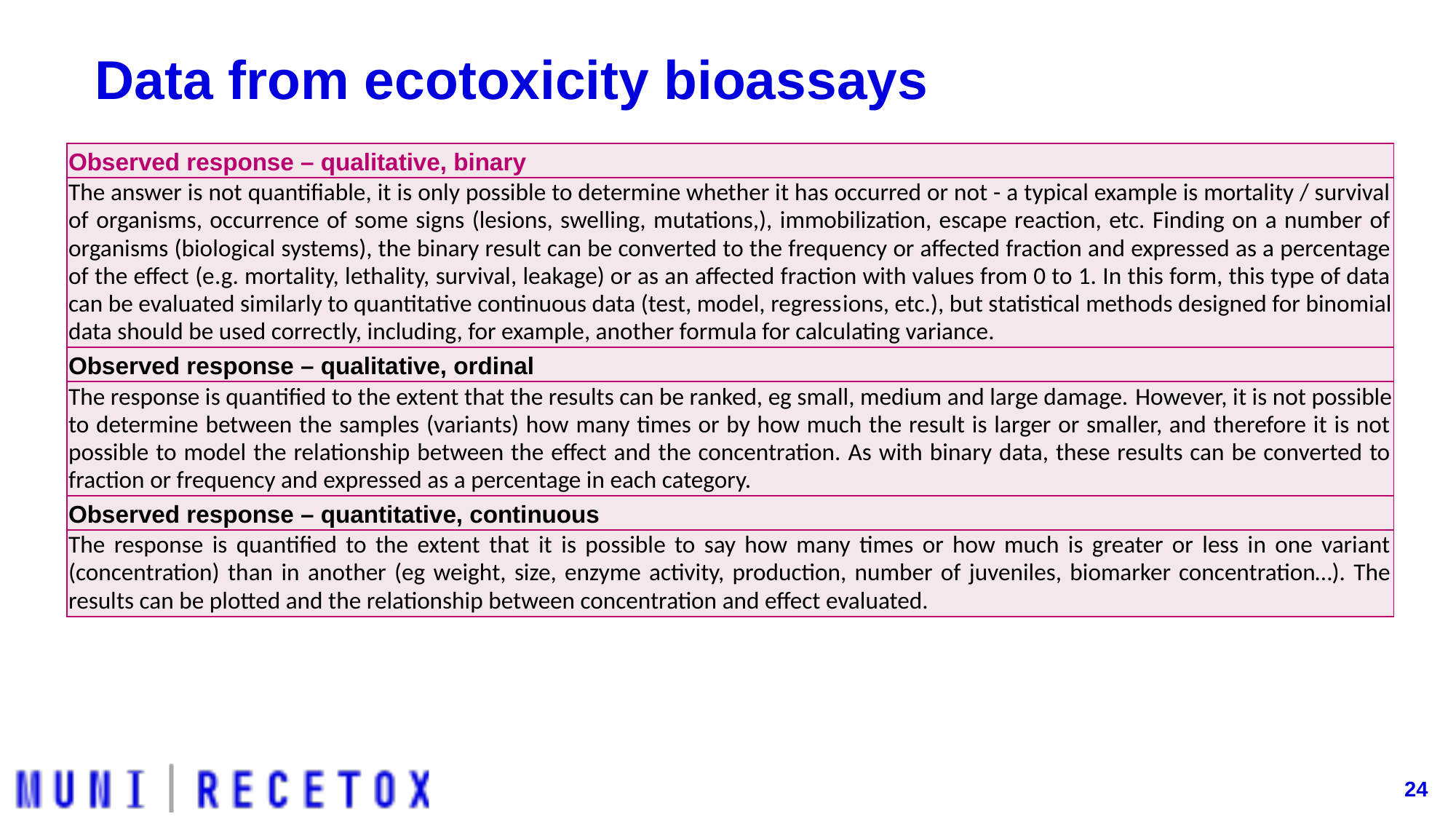

# Data from ecotoxicity bioassays
| Observed response – qualitative, binary |
| --- |
| The answer is not quantifiable, it is only possible to determine whether it has occurred or not - a typical example is mortality / survival of organisms, occurrence of some signs (lesions, swelling, mutations,), immobilization, escape reaction, etc. Finding on a number of organisms (biological systems), the binary result can be converted to the frequency or affected fraction and expressed as a percentage of the effect (e.g. mortality, lethality, survival, leakage) or as an affected fraction with values from 0 to 1. In this form, this type of data can be evaluated similarly to quantitative continuous data (test, model, regressions, etc.), but statistical methods designed for binomial data should be used correctly, including, for example, another formula for calculating variance. |
| Observed response – qualitative, ordinal |
| The response is quantified to the extent that the results can be ranked, eg small, medium and large damage. However, it is not possible to determine between the samples (variants) how many times or by how much the result is larger or smaller, and therefore it is not possible to model the relationship between the effect and the concentration. As with binary data, these results can be converted to fraction or frequency and expressed as a percentage in each category. |
| Observed response – quantitative, continuous |
| The response is quantified to the extent that it is possible to say how many times or how much is greater or less in one variant (concentration) than in another (eg weight, size, enzyme activity, production, number of juveniles, biomarker concentration…). The results can be plotted and the relationship between concentration and effect evaluated. |
24